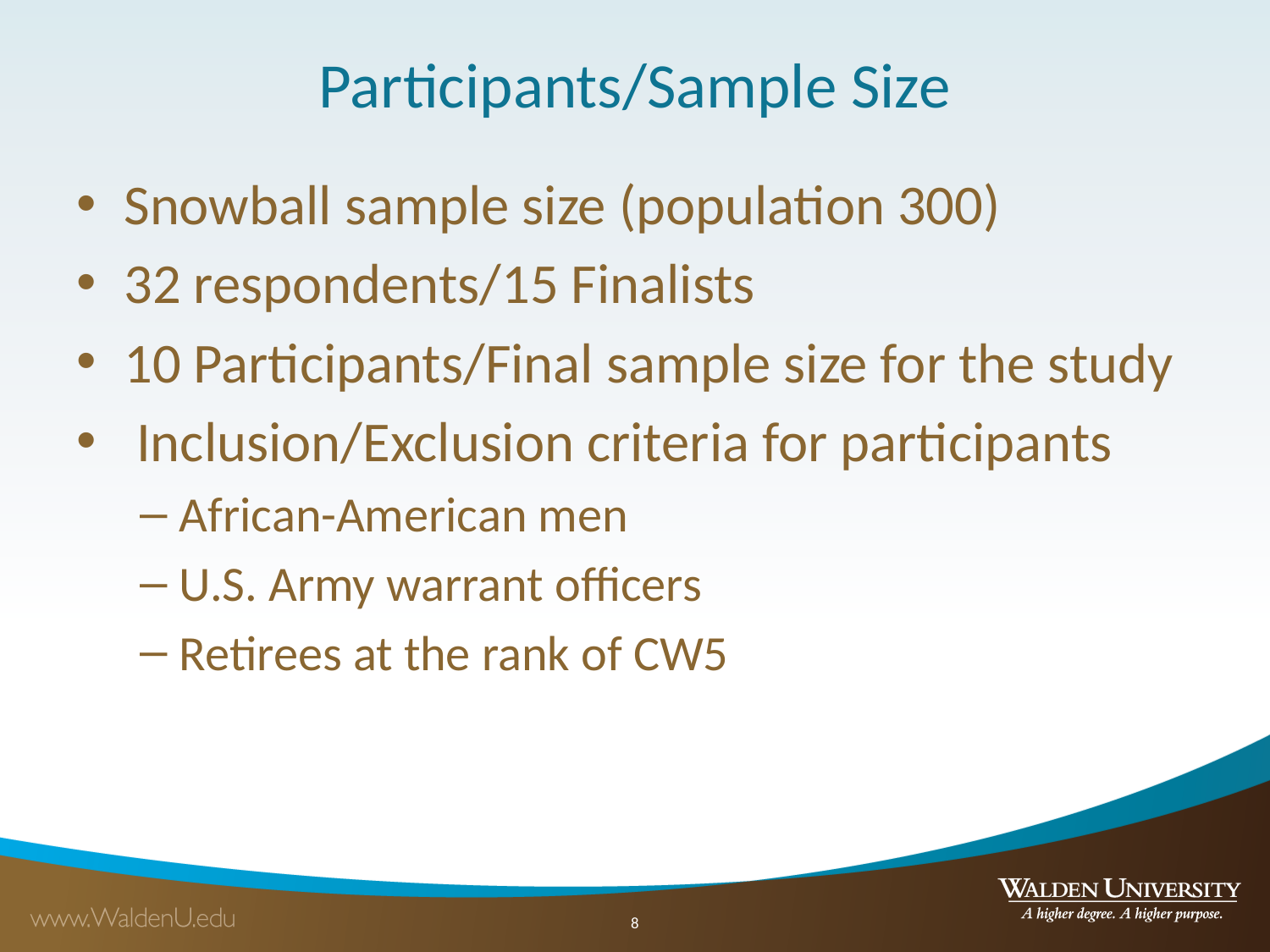

# Participants/Sample Size
Snowball sample size (population 300)
32 respondents/15 Finalists
10 Participants/Final sample size for the study
 Inclusion/Exclusion criteria for participants
African-American men
U.S. Army warrant officers
Retirees at the rank of CW5

8